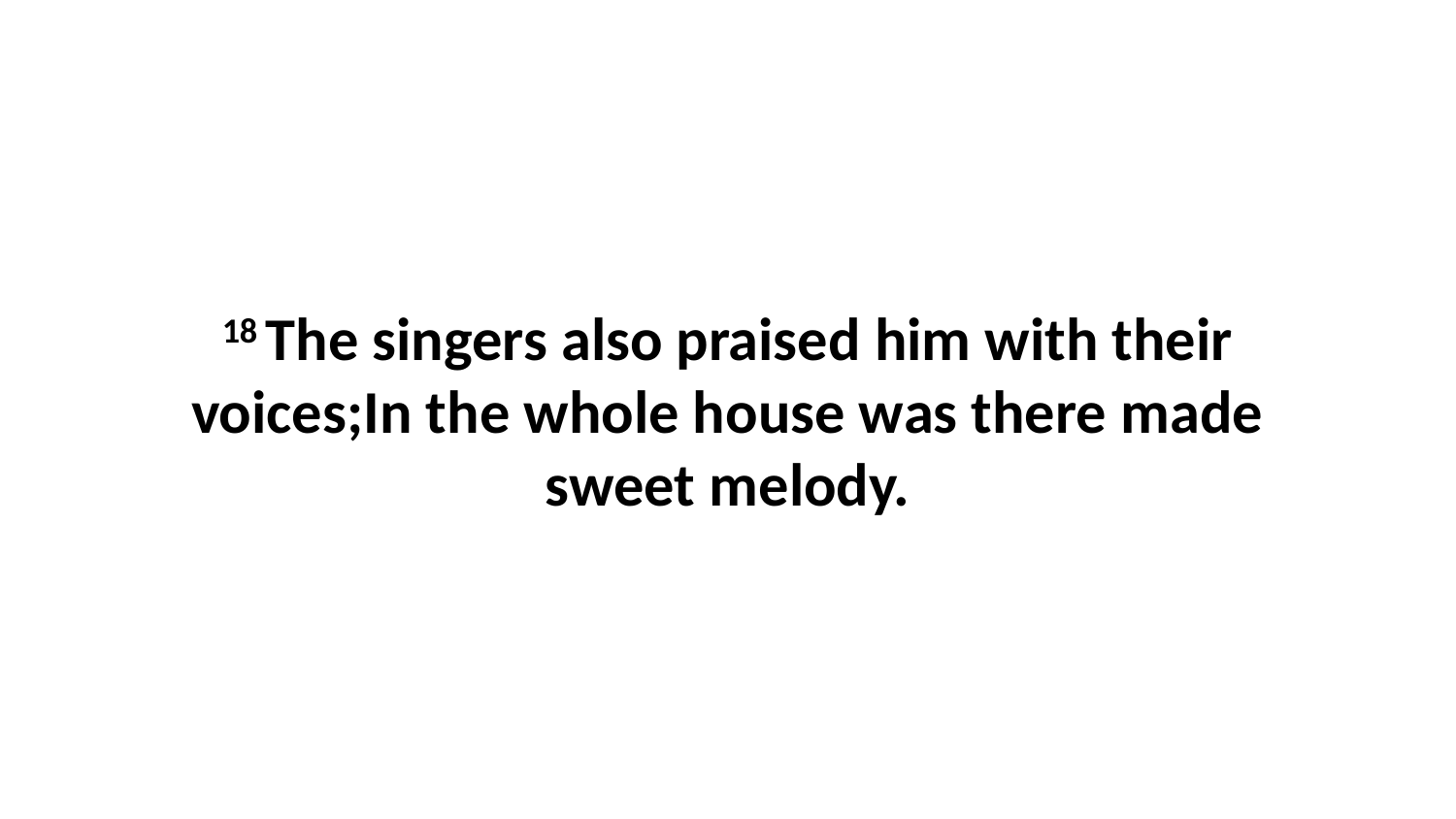

18 The singers also praised him with their voices;In the whole house was there made sweet melody.